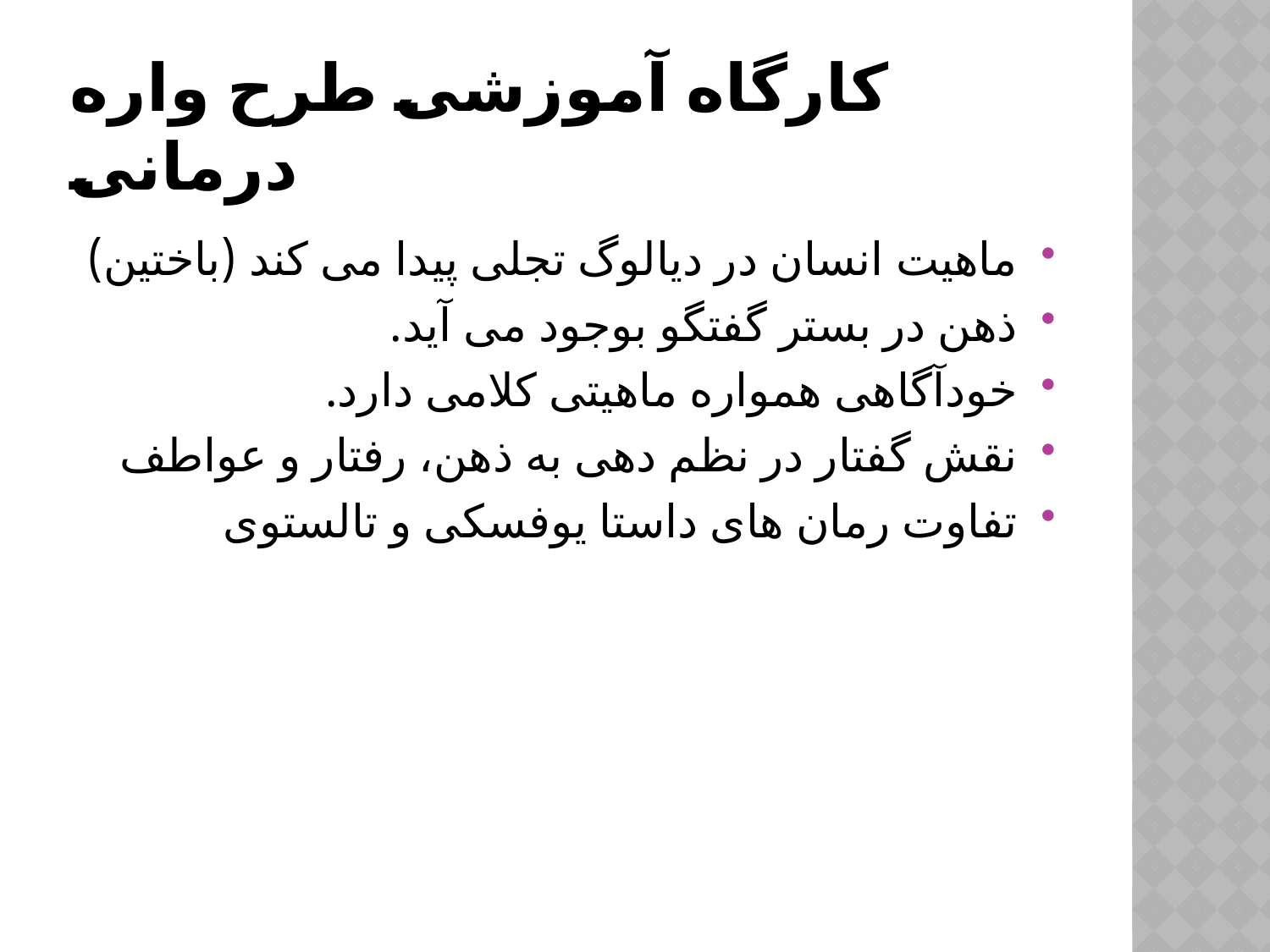

# کارگاه آموزشی طرح واره درمانی
ماهیت انسان در دیالوگ تجلی پیدا می کند (باختین)
ذهن در بستر گفتگو بوجود می آید.
خودآگاهی همواره ماهیتی کلامی دارد.
نقش گفتار در نظم دهی به ذهن، رفتار و عواطف
تفاوت رمان های داستا یوفسکی و تالستوی